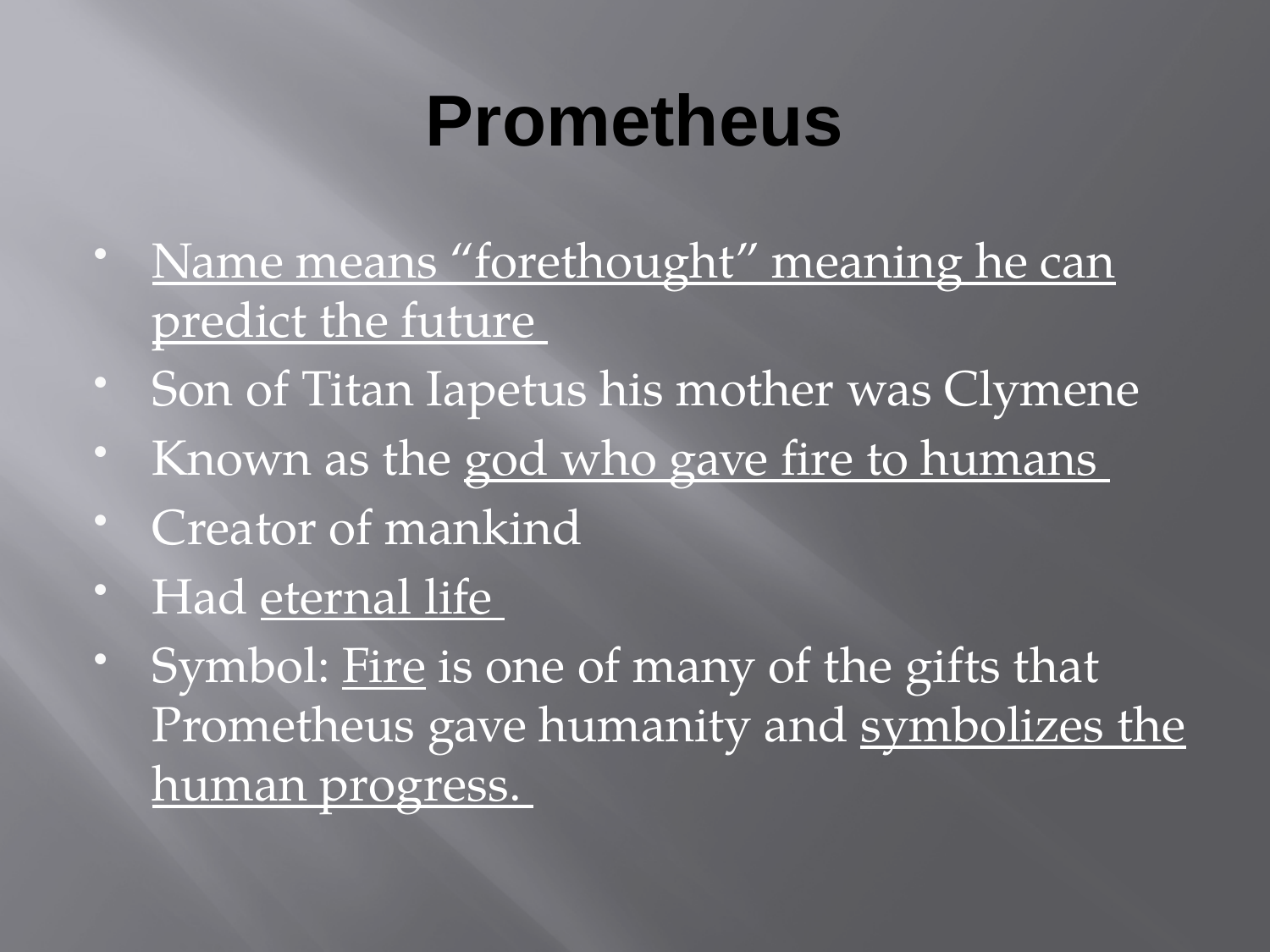

# Prometheus
Name means “forethought” meaning he can predict the future
Son of Titan Iapetus his mother was Clymene
Known as the god who gave fire to humans
Creator of mankind
Had eternal life
Symbol: Fire is one of many of the gifts that Prometheus gave humanity and symbolizes the human progress.